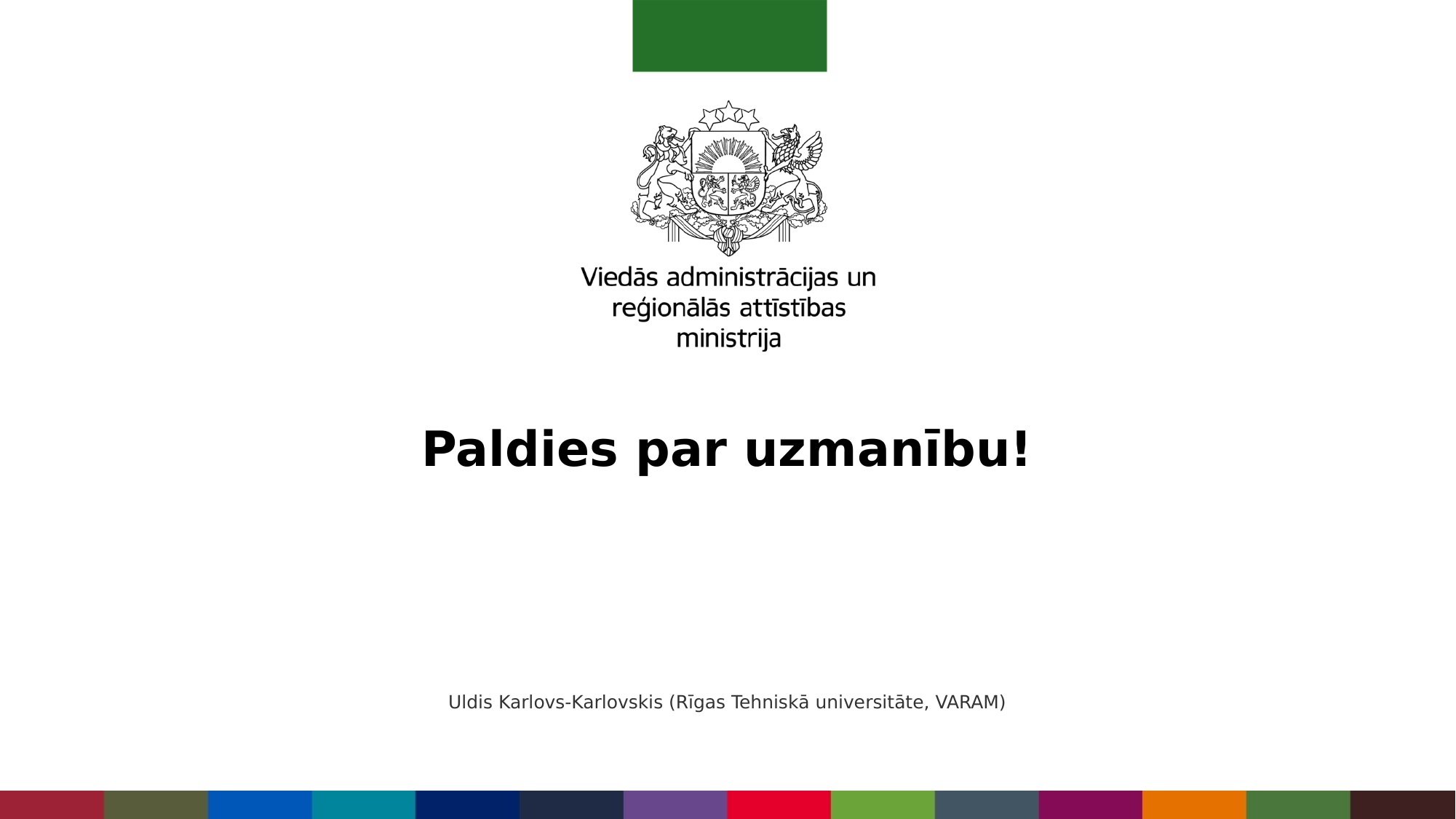

# Paldies par uzmanību!
Uldis Karlovs-Karlovskis (Rīgas Tehniskā universitāte, VARAM)